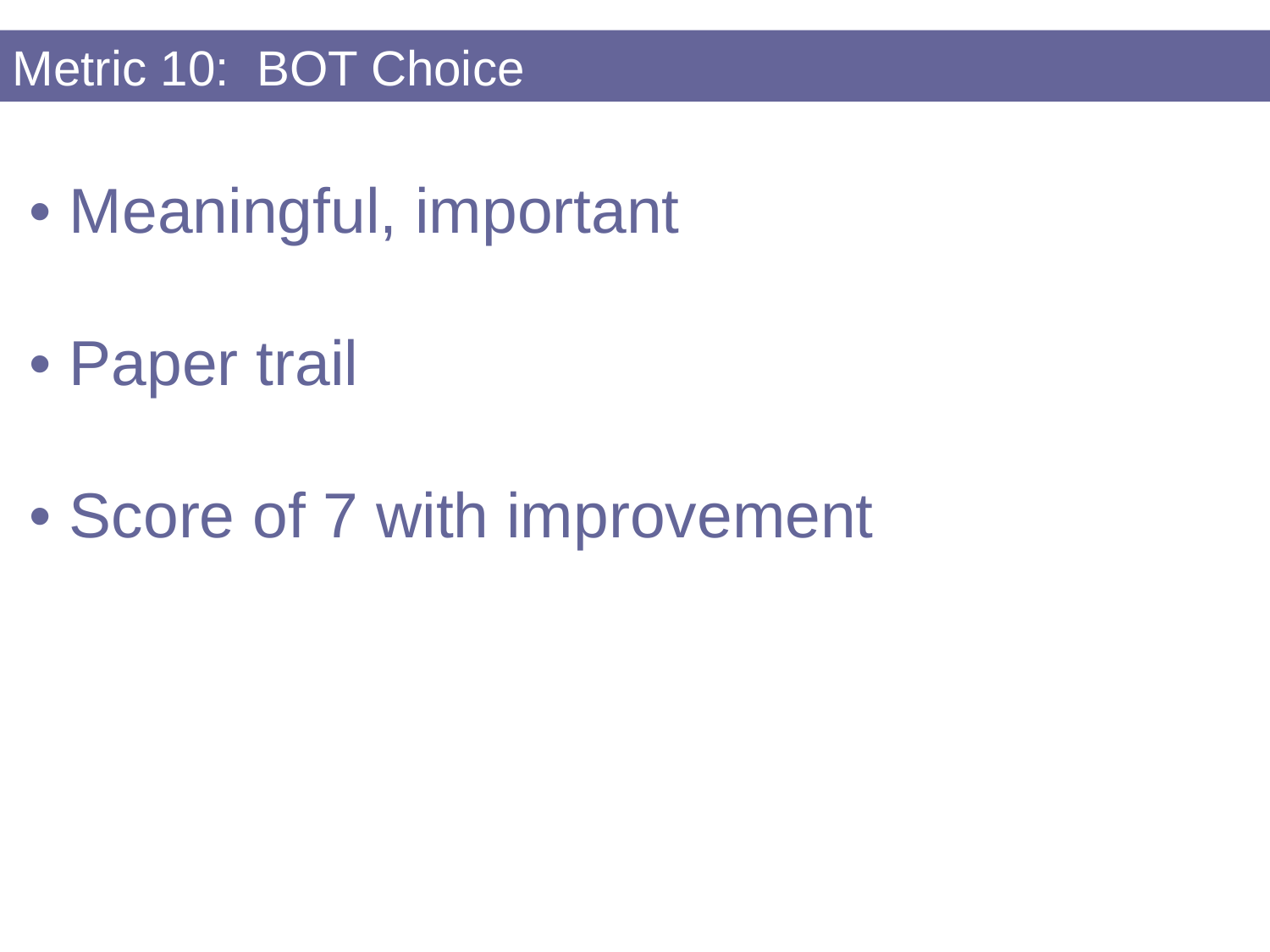

Metric 10:  BOT Choice
• Meaningful, important

• Paper trail

• Score of 7 with improvement